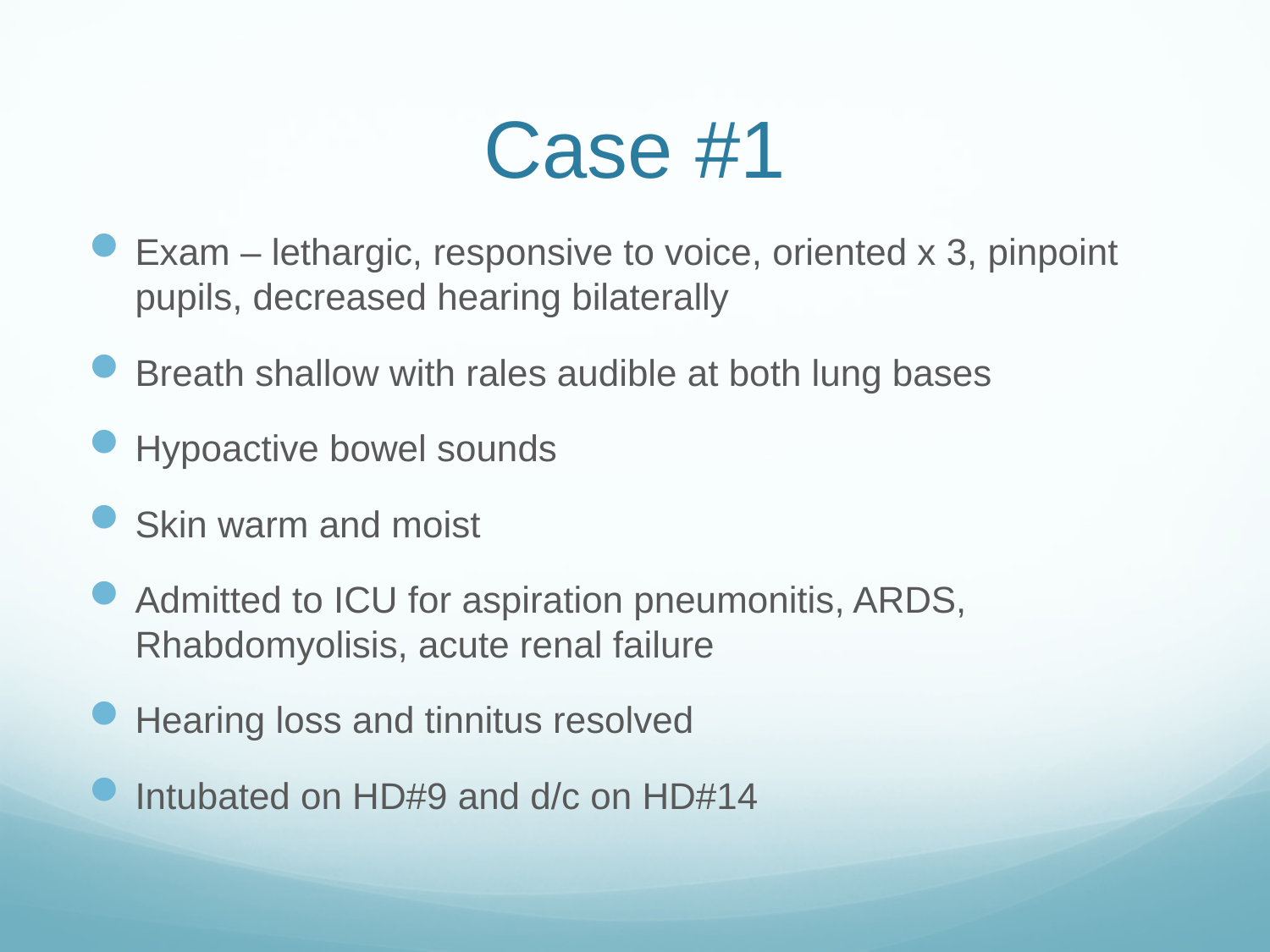

# Case #1
Exam – lethargic, responsive to voice, oriented x 3, pinpoint pupils, decreased hearing bilaterally
Breath shallow with rales audible at both lung bases
Hypoactive bowel sounds
Skin warm and moist
Admitted to ICU for aspiration pneumonitis, ARDS, Rhabdomyolisis, acute renal failure
Hearing loss and tinnitus resolved
Intubated on HD#9 and d/c on HD#14